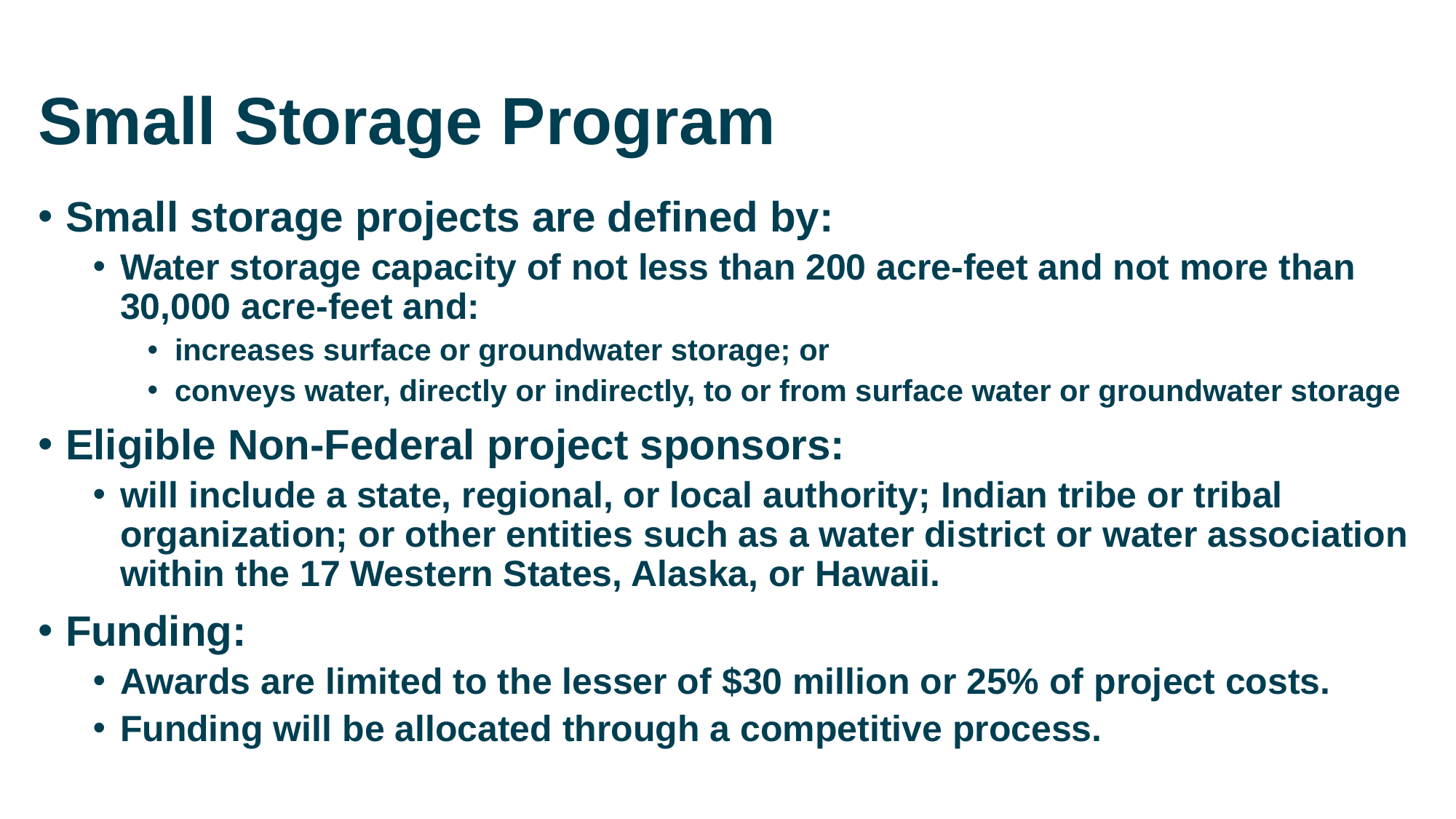

# Small Storage Program
Small storage projects are defined by:
Water storage capacity of not less than 200 acre-feet and not more than 30,000 acre-feet and:
increases surface or groundwater storage; or
conveys water, directly or indirectly, to or from surface water or groundwater storage
Eligible Non-Federal project sponsors:
will include a state, regional, or local authority; Indian tribe or tribal organization; or other entities such as a water district or water association within the 17 Western States, Alaska, or Hawaii.
Funding:
Awards are limited to the lesser of $30 million or 25% of project costs.
Funding will be allocated through a competitive process.